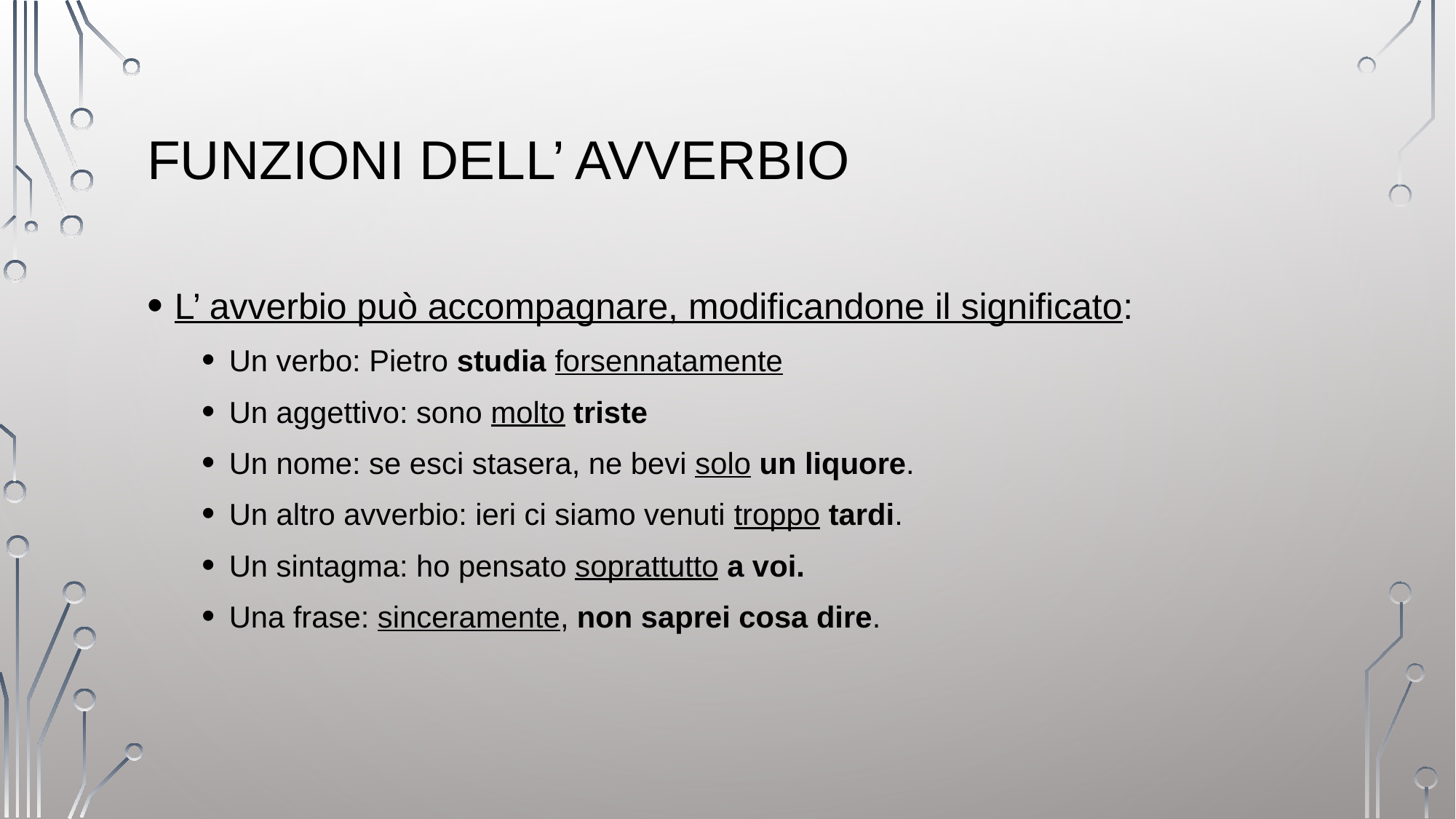

# Funzioni dell’ avverbio
L’ avverbio può accompagnare, modificandone il significato:
Un verbo: Pietro studia forsennatamente
Un aggettivo: sono molto triste
Un nome: se esci stasera, ne bevi solo un liquore.
Un altro avverbio: ieri ci siamo venuti troppo tardi.
Un sintagma: ho pensato soprattutto a voi.
Una frase: sinceramente, non saprei cosa dire.